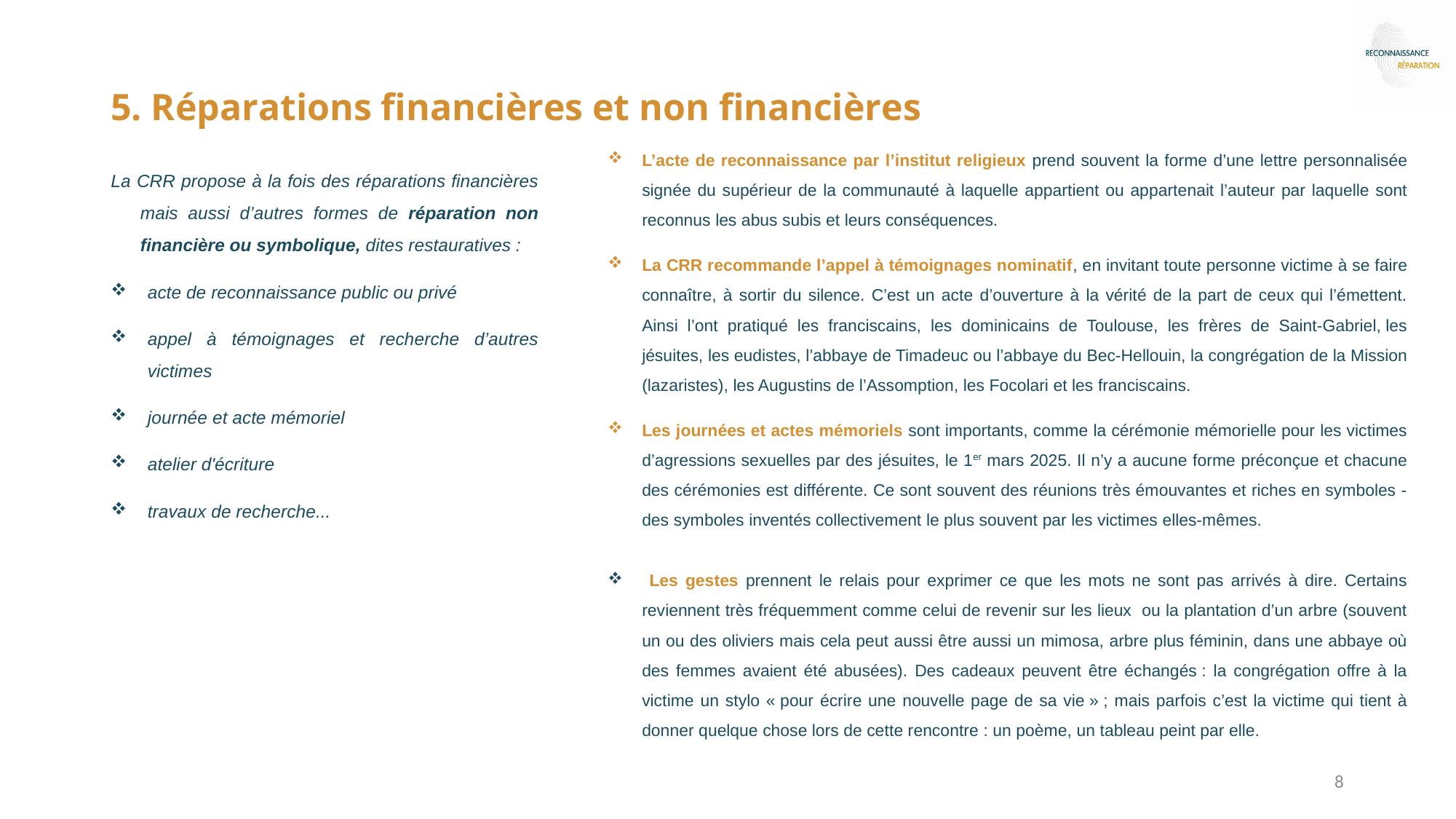

5. Réparations financières et non financières
L’acte de reconnaissance par l’institut religieux prend souvent la forme d’une lettre personnalisée signée du supérieur de la communauté à laquelle appartient ou appartenait l’auteur par laquelle sont reconnus les abus subis et leurs conséquences.
La CRR recommande l’appel à témoignages nominatif, en invitant toute personne victime à se faire connaître, à sortir du silence. C’est un acte d’ouverture à la vérité de la part de ceux qui l’émettent. Ainsi l’ont pratiqué les franciscains, les dominicains de Toulouse, les frères de Saint-Gabriel, les jésuites, les eudistes, l’abbaye de Timadeuc ou l’abbaye du Bec-Hellouin, la congrégation de la Mission (lazaristes), les Augustins de l’Assomption, les Focolari et les franciscains.
Les journées et actes mémoriels sont importants, comme la cérémonie mémorielle pour les victimes d’agressions sexuelles par des jésuites, le 1er mars 2025. Il n’y a aucune forme préconçue et chacune des cérémonies est différente. Ce sont souvent des réunions très émouvantes et riches en symboles - des symboles inventés collectivement le plus souvent par les victimes elles-mêmes.
 Les gestes prennent le relais pour exprimer ce que les mots ne sont pas arrivés à dire. Certains reviennent très fréquemment comme celui de revenir sur les lieux  ou la plantation d’un arbre (souvent un ou des oliviers mais cela peut aussi être aussi un mimosa, arbre plus féminin, dans une abbaye où des femmes avaient été abusées). Des cadeaux peuvent être échangés : la congrégation offre à la victime un stylo « pour écrire une nouvelle page de sa vie » ; mais parfois c’est la victime qui tient à donner quelque chose lors de cette rencontre : un poème, un tableau peint par elle.
# La CRR propose à la fois des réparations financières mais aussi d’autres formes de réparation non financière ou symbolique, dites restauratives :
acte de reconnaissance public ou privé
appel à témoignages et recherche d’autres victimes
journée et acte mémoriel
atelier d'écriture
travaux de recherche...

8